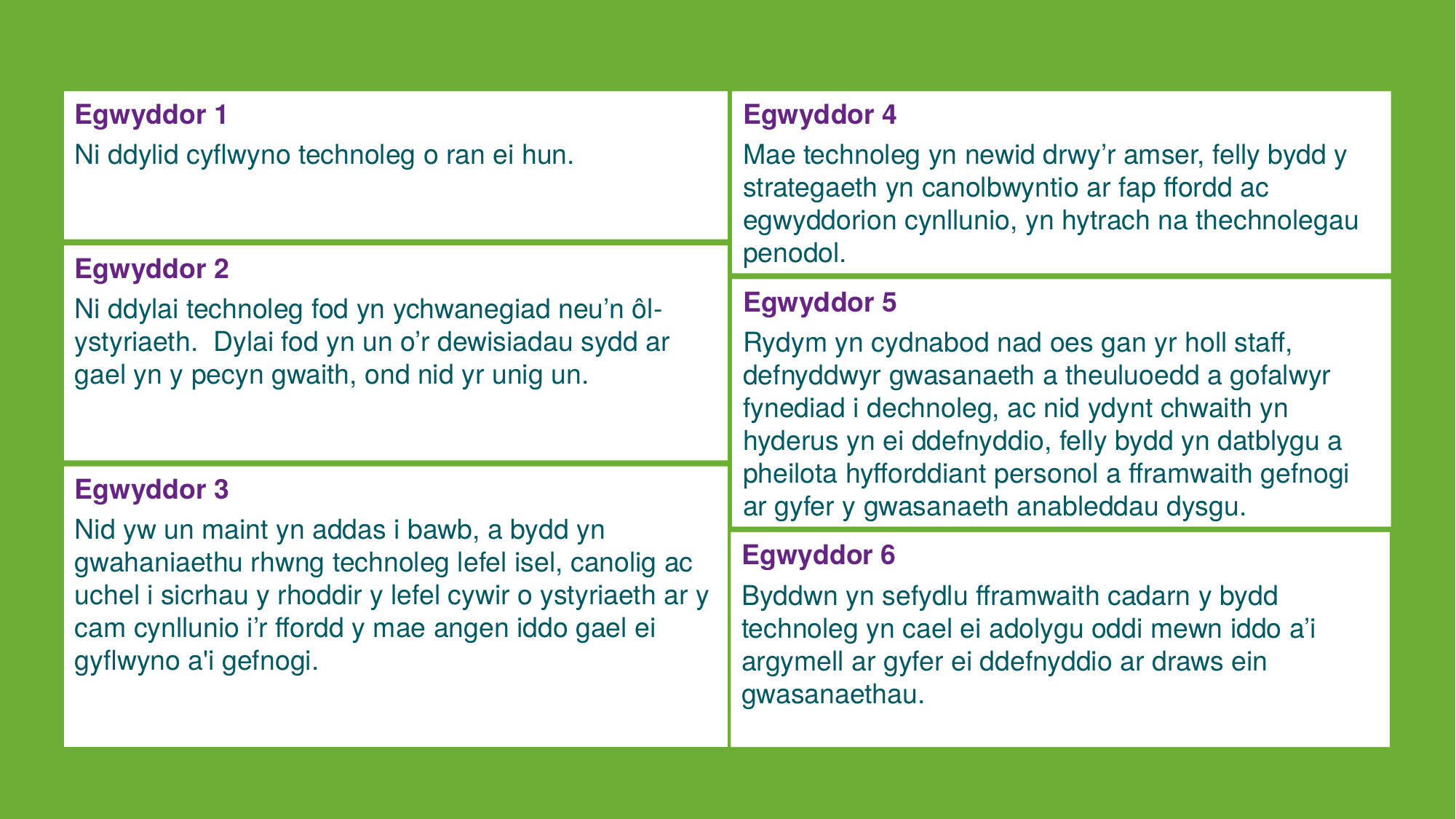

Egwyddor 1
Ni ddylid cyflwyno technoleg o ran ei hun.

Egwyddor 4
Mae technoleg yn newid drwy’r amser, felly bydd y strategaeth yn canolbwyntio ar fap ffordd ac egwyddorion cynllunio, yn hytrach na thechnolegau penodol.
Egwyddor 2
Ni ddylai technoleg fod yn ychwanegiad neu’n ôl-ystyriaeth.  Dylai fod yn un o’r dewisiadau sydd ar gael yn y pecyn gwaith, ond nid yr unig un.

Egwyddor 5
Rydym yn cydnabod nad oes gan yr holl staff, defnyddwyr gwasanaeth a theuluoedd a gofalwyr fynediad i dechnoleg, ac nid ydynt chwaith yn hyderus yn ei ddefnyddio, felly bydd yn datblygu a pheilota hyfforddiant personol a fframwaith gefnogi ar gyfer y gwasanaeth anableddau dysgu.
Egwyddor 3
Nid yw un maint yn addas i bawb, a bydd yn gwahaniaethu rhwng technoleg lefel isel, canolig ac uchel i sicrhau y rhoddir y lefel cywir o ystyriaeth ar y cam cynllunio i’r ffordd y mae angen iddo gael ei gyflwyno a'i gefnogi.

Egwyddor 6
Byddwn yn sefydlu fframwaith cadarn y bydd technoleg yn cael ei adolygu oddi mewn iddo a’i argymell ar gyfer ei ddefnyddio ar draws ein gwasanaethau.